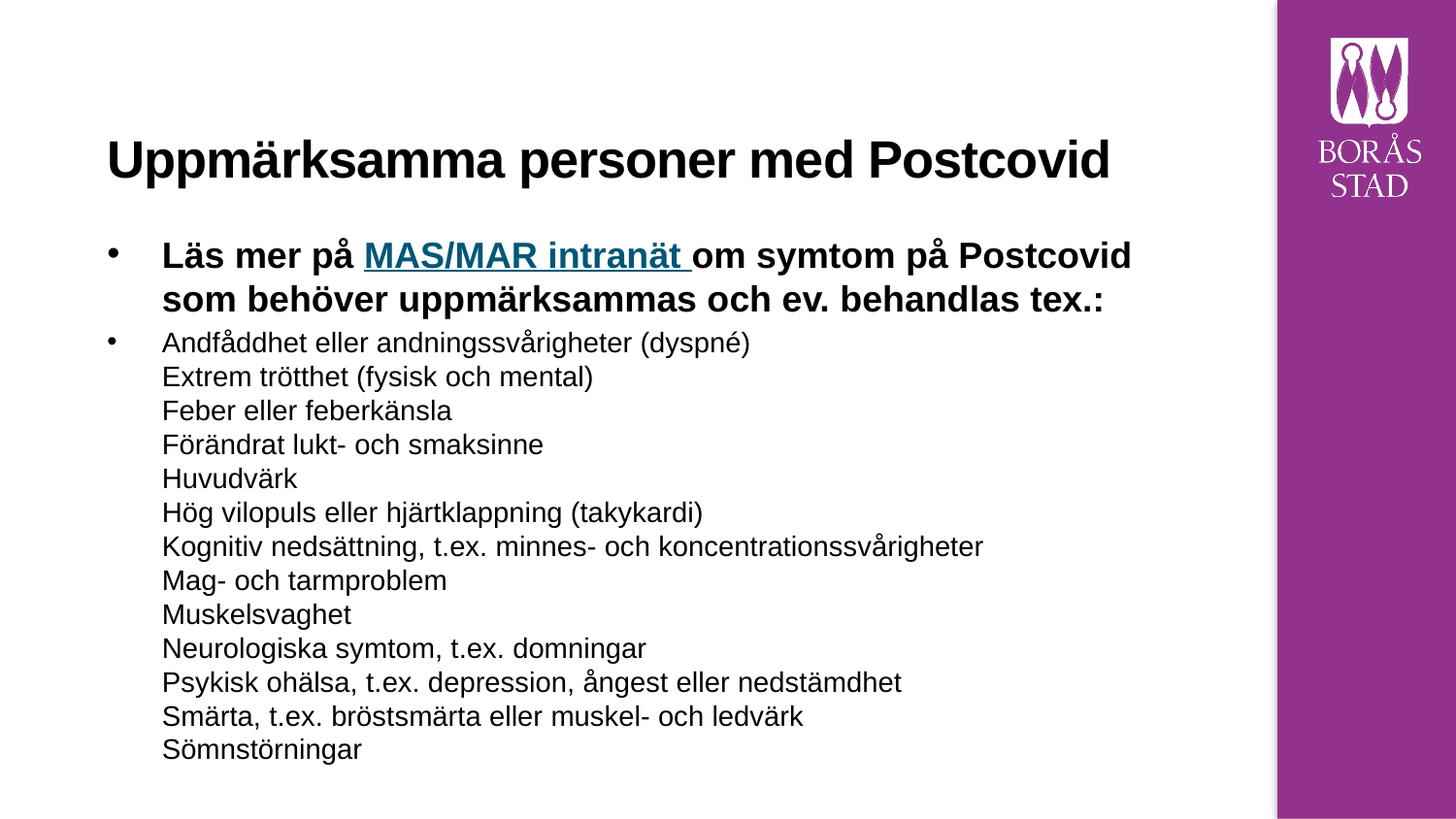

# Uppmärksamma personer med Postcovid
Läs mer på MAS/MAR intranät om symtom på Postcovid som behöver uppmärksammas och ev. behandlas tex.:
Andfåddhet eller andningssvårigheter (dyspné)
Extrem trötthet (fysisk och mental)
Feber eller feberkänsla
Förändrat lukt- och smaksinne
Huvudvärk
Hög vilopuls eller hjärtklappning (takykardi)
Kognitiv nedsättning, t.ex. minnes- och koncentrationssvårigheter
Mag- och tarmproblem
Muskelsvaghet
Neurologiska symtom, t.ex. domningar
Psykisk ohälsa, t.ex. depression, ångest eller nedstämdhet
Smärta, t.ex. bröstsmärta eller muskel- och ledvärk
Sömnstörningar